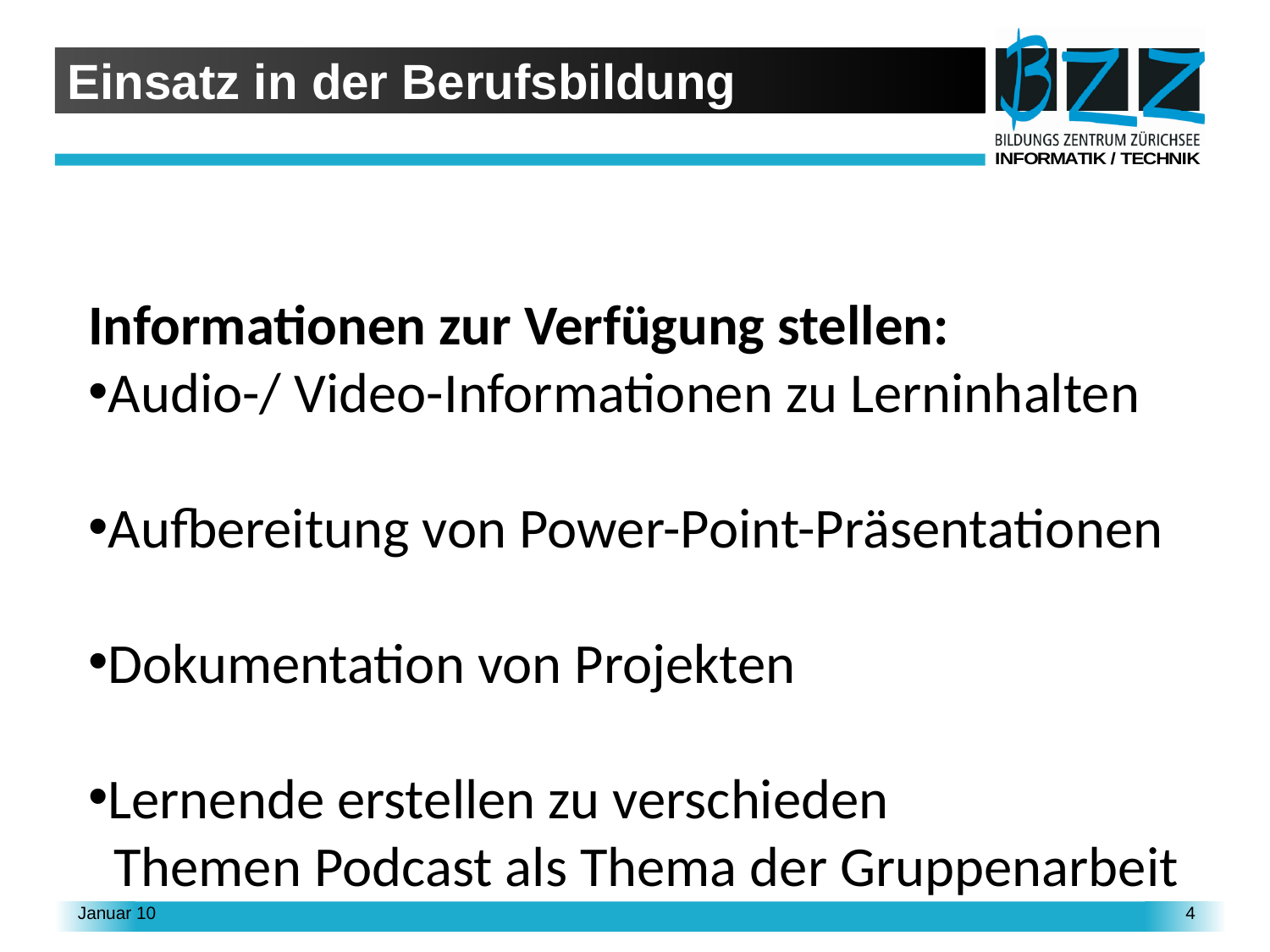

# Einsatz in der Berufsbildung

Informationen zur Verfügung stellen:
Audio-/ Video-Informationen zu Lerninhalten
Aufbereitung von Power-Point-Präsentationen
Dokumentation von Projekten
Lernende erstellen zu verschieden
  Themen Podcast als Thema der Gruppenarbeit

Januar 10
4